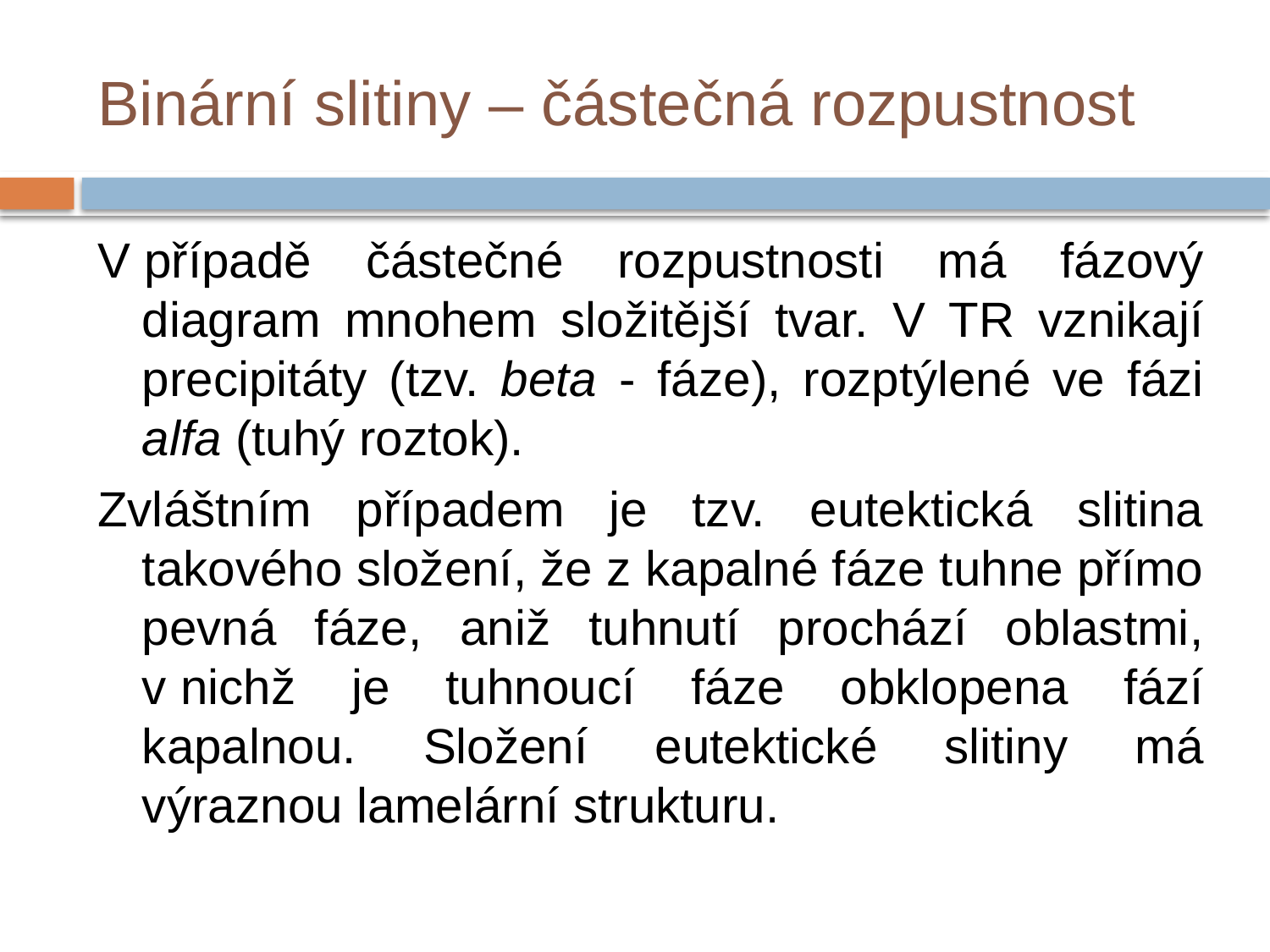

# Binární slitiny – částečná rozpustnost
V případě částečné rozpustnosti má fázový diagram mnohem složitější tvar. V TR vznikají precipitáty (tzv. beta - fáze), rozptýlené ve fázi alfa (tuhý roztok).
Zvláštním případem je tzv. eutektická slitina takového složení, že z kapalné fáze tuhne přímo pevná fáze, aniž tuhnutí prochází oblastmi, v nichž je tuhnoucí fáze obklopena fází kapalnou. Složení eutektické slitiny má výraznou lamelární strukturu.